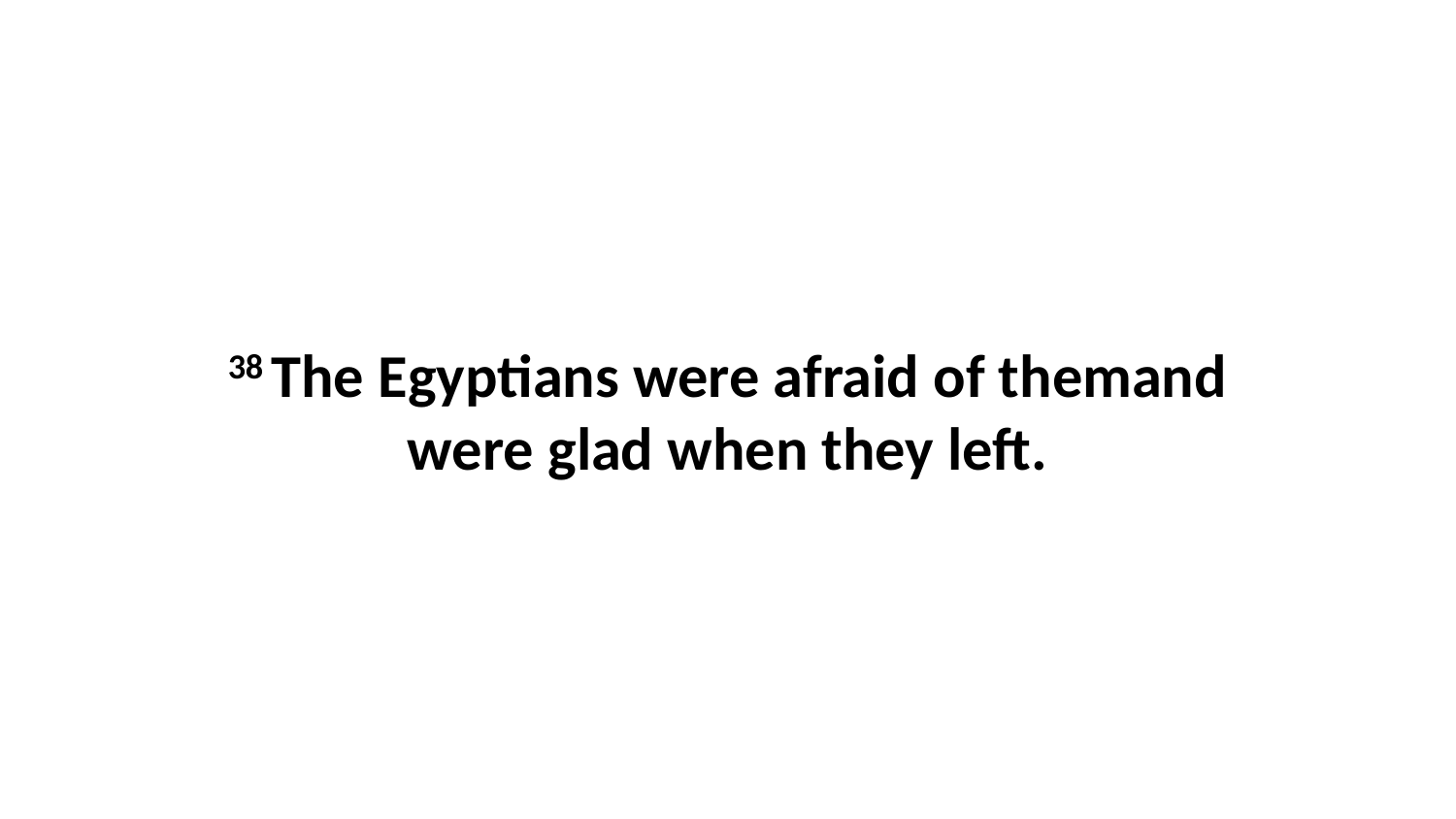

38 The Egyptians were afraid of themand were glad when they left.